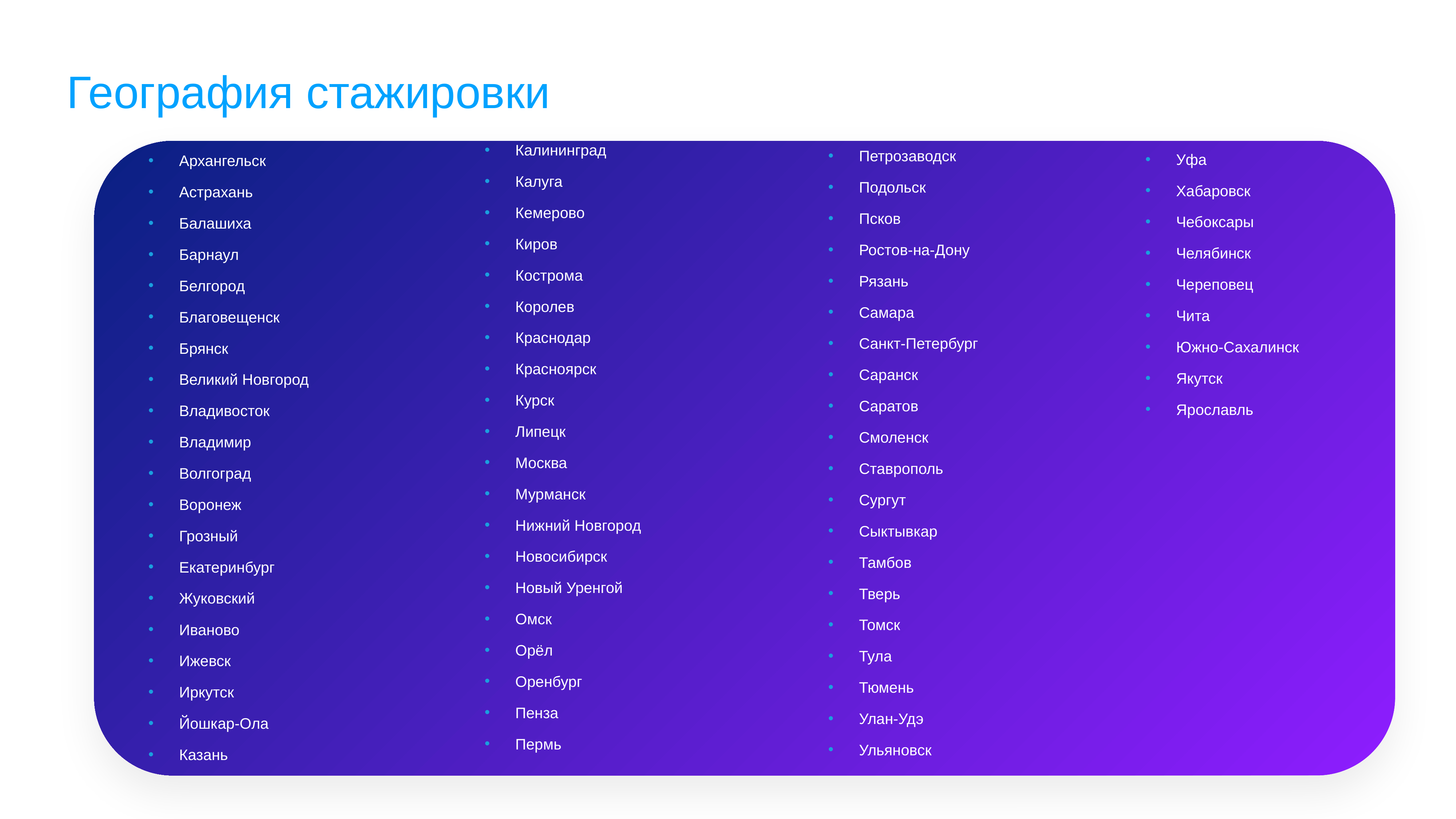

География стажировки

Калининград
Калуга
Кемерово
Киров
Кострома
Королев
Краснодар
Красноярск
Курск
Липецк
Москва
Мурманск
Нижний Новгород
Новосибирск
Новый Уренгой
Омск
Орёл
Оренбург
Пенза
Пермь

Петрозаводск
Подольск
Псков
Ростов-на-Дону
Рязань
Самара
Санкт-Петербург
Саранск
Саратов
Смоленск
Ставрополь
Сургут
Сыктывкар
Тамбов
Тверь
Томск
Тула
Тюмень
Улан-Удэ
Ульяновск
Уфа
Хабаровск
Чебоксары
Челябинск
Череповец
Чита
Южно-Сахалинск
Якутск
Ярославль
Архангельск
Астрахань
Балашиха
Барнаул
Белгород
Благовещенск
Брянск
Великий Новгород
Владивосток
Владимир
Волгоград
Воронеж
Грозный
Екатеринбург
Жуковский
Иваново
Ижевск
Иркутск
Йошкар-Ола
Казань
Средний и малый бизнес